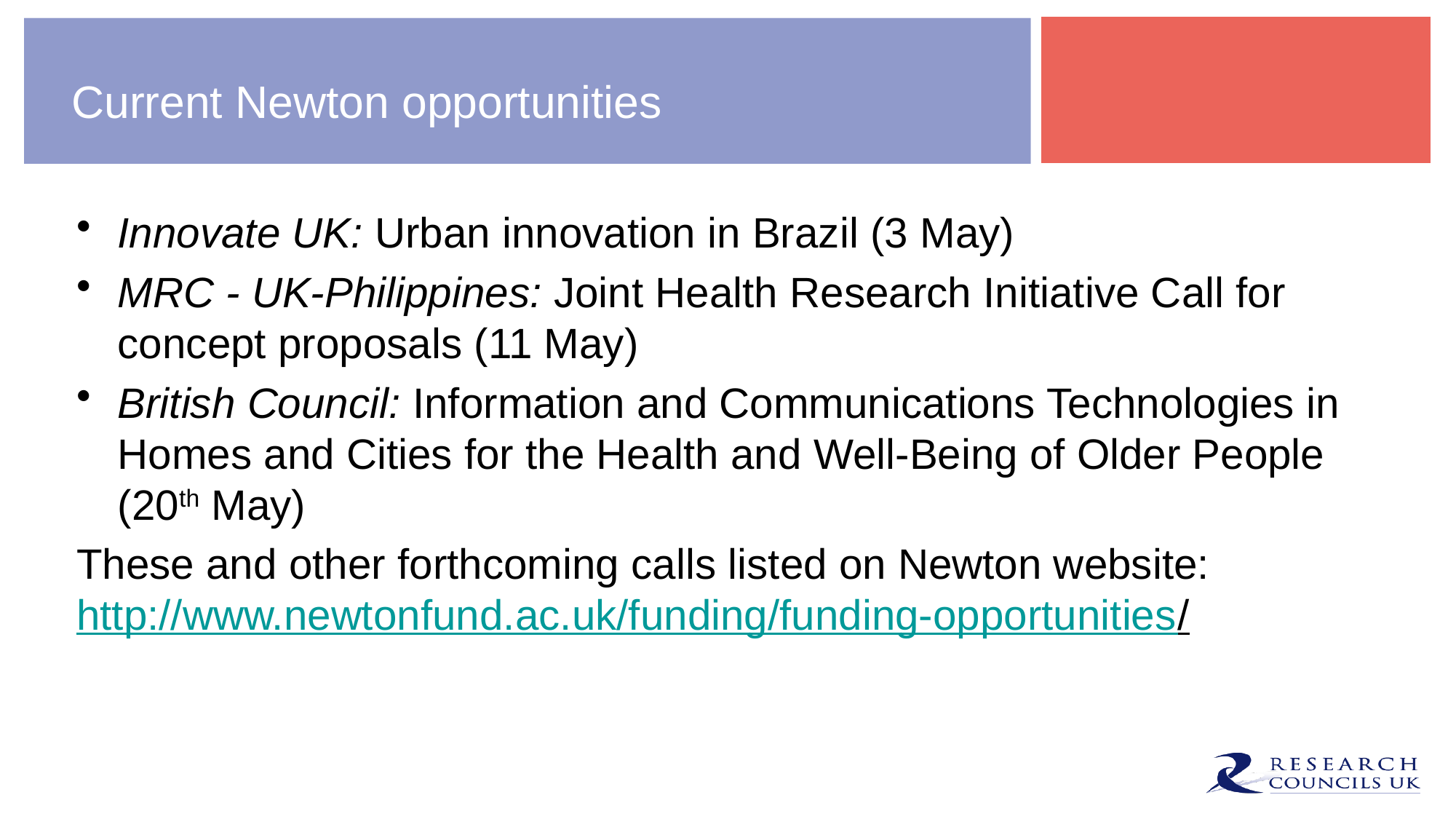

# Current Newton opportunities
Innovate UK: Urban innovation in Brazil (3 May)
MRC - UK-Philippines: Joint Health Research Initiative Call for concept proposals (11 May)
British Council: Information and Communications Technologies in Homes and Cities for the Health and Well-Being of Older People (20th May)
These and other forthcoming calls listed on Newton website: http://www.newtonfund.ac.uk/funding/funding-opportunities/